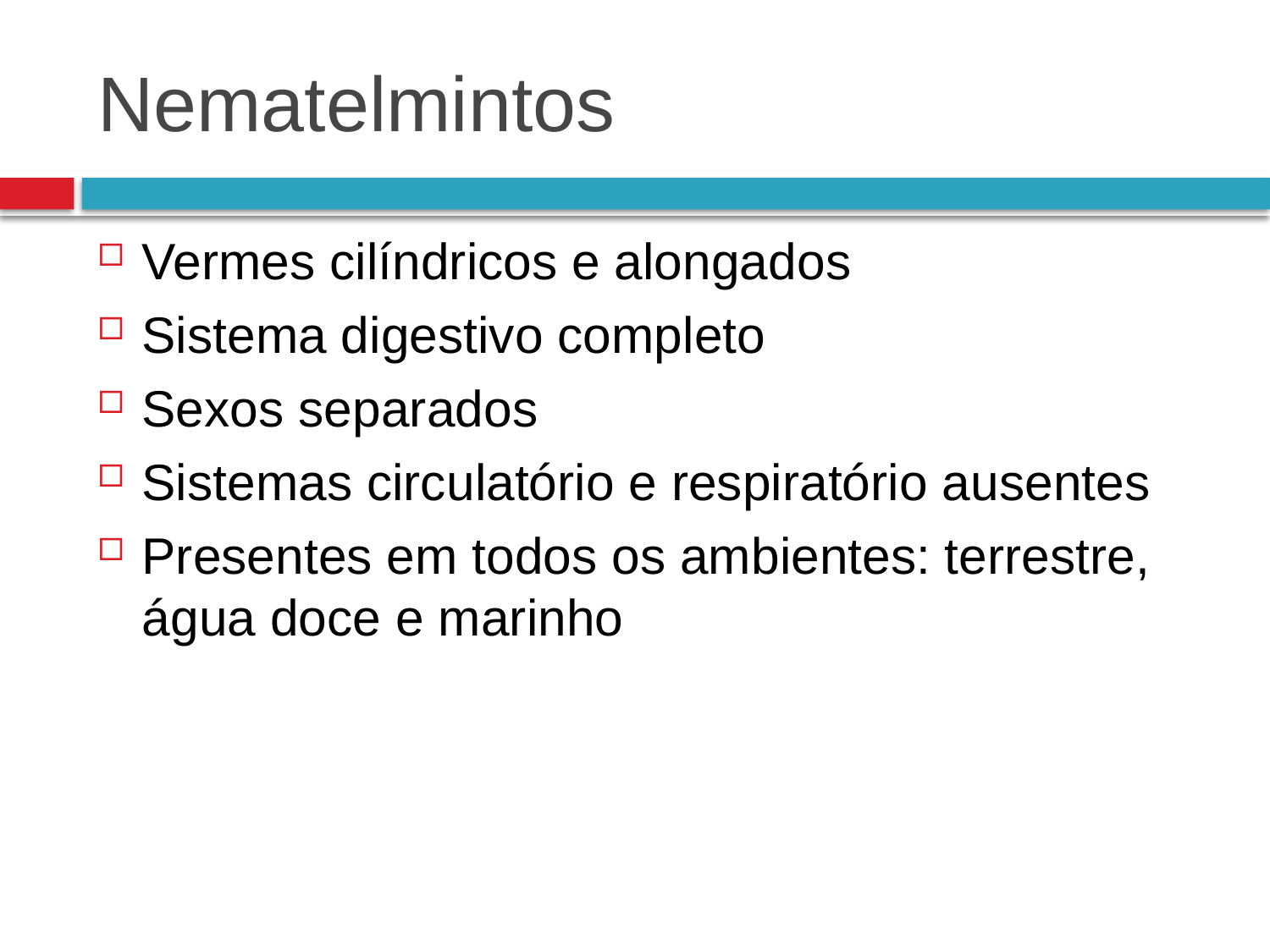

# Nematelmintos
Vermes cilíndricos e alongados
Sistema digestivo completo
Sexos separados
Sistemas circulatório e respiratório ausentes
Presentes em todos os ambientes: terrestre, água doce e marinho